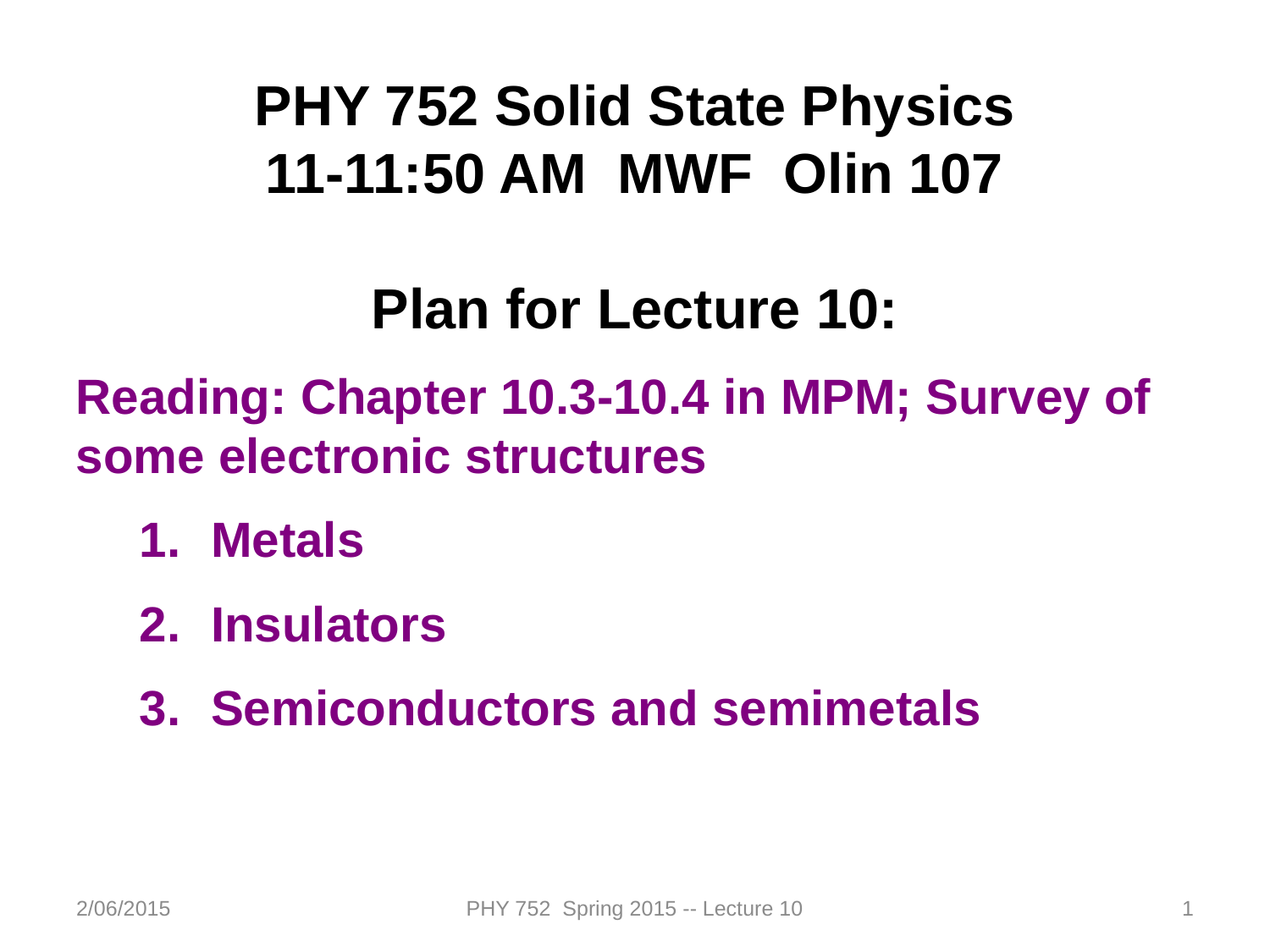

PHY 752 Solid State Physics
11-11:50 AM  MWF  Olin 107

Plan for Lecture 10:
Reading: Chapter 10.3-10.4 in MPM; Survey of some electronic structures
Metals
Insulators
Semiconductors and semimetals
2/06/2015
PHY 752  Spring 2015 -- Lecture 10
1